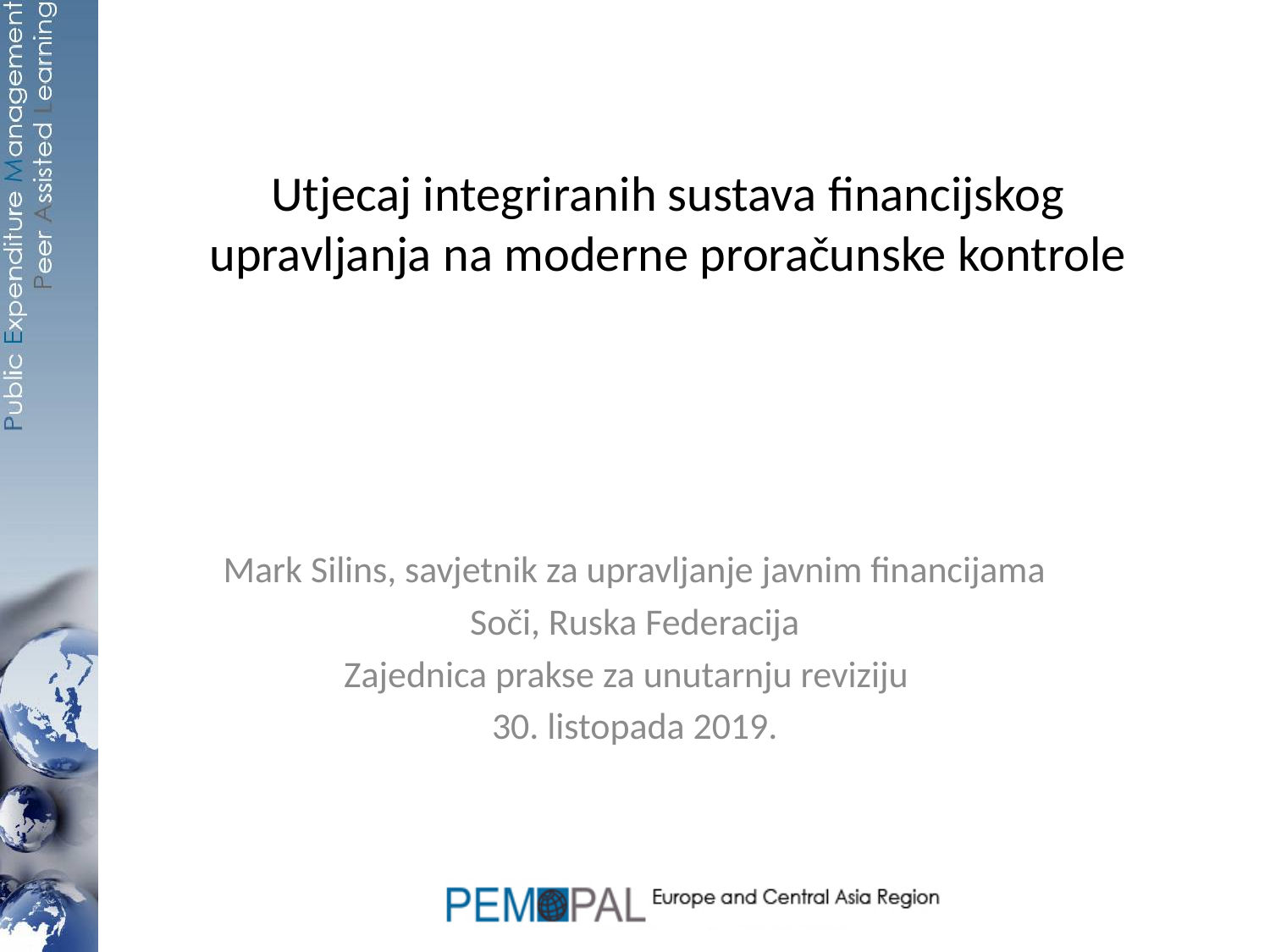

# Utjecaj integriranih sustava financijskog upravljanja na moderne proračunske kontrole
Mark Silins, savjetnik za upravljanje javnim financijama
Soči, Ruska Federacija
Zajednica prakse za unutarnju reviziju
30. listopada 2019.